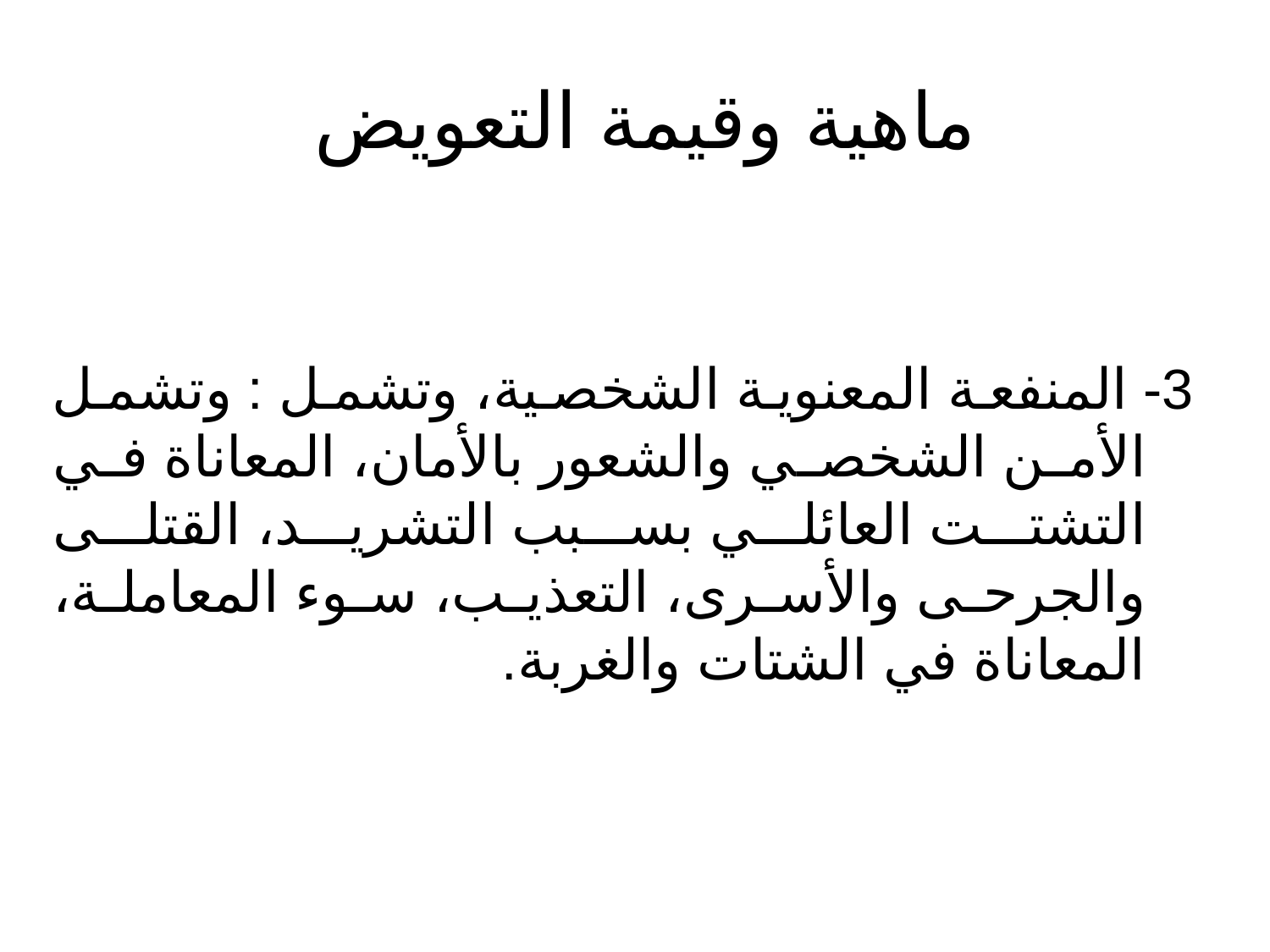

# ماهية وقيمة التعويض

3- المنفعة المعنوية الشخصية، وتشمل : وتشمل الأمن الشخصي والشعور بالأمان، المعاناة في التشتت العائلي بسبب التشريد، القتلى والجرحى والأسرى، التعذيب، سوء المعاملة، المعاناة في الشتات والغربة.